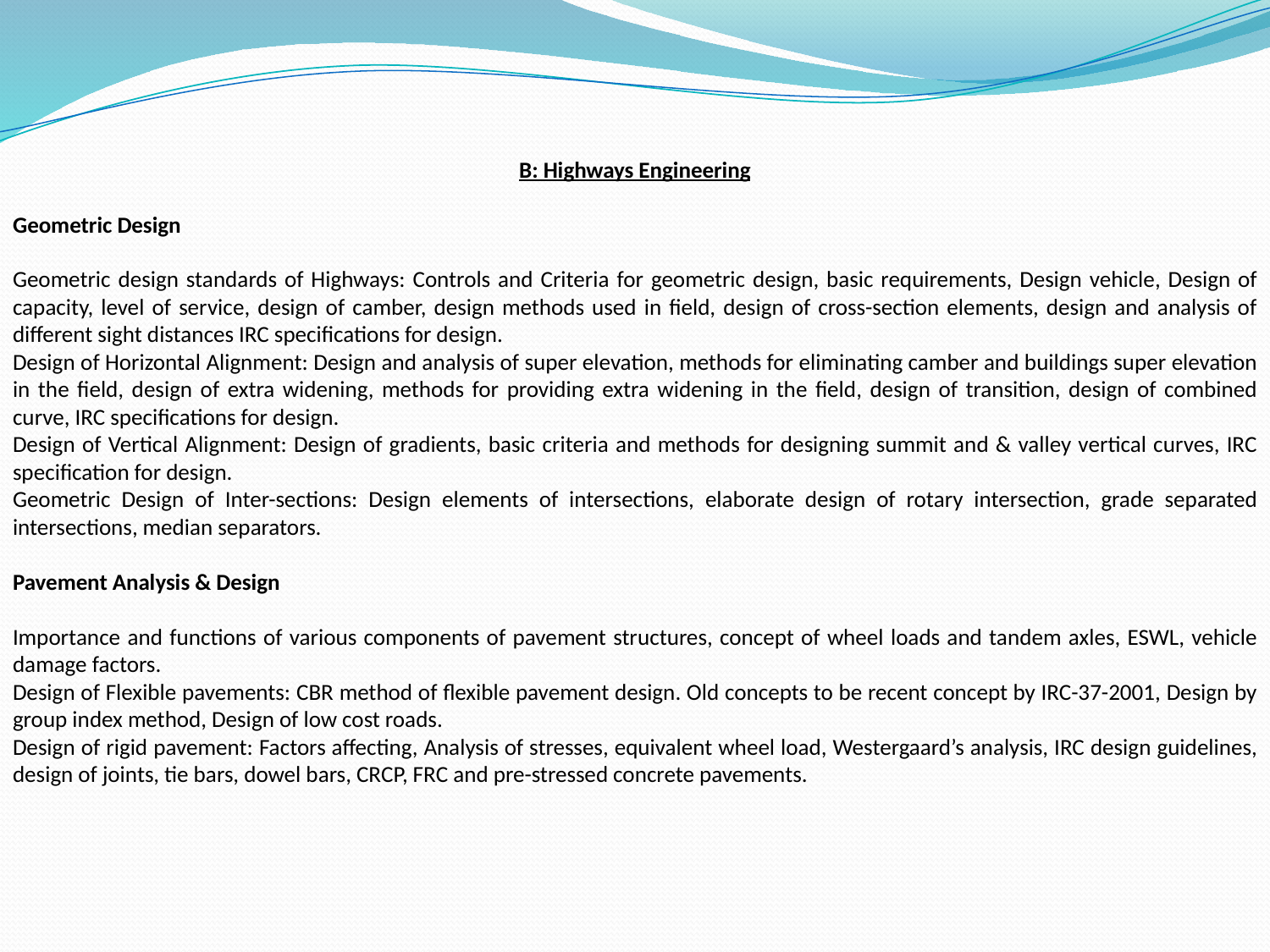

B: Highways Engineering

Geometric Design

Geometric design standards of Highways: Controls and Criteria for geometric design, basic requirements, Design vehicle, Design of capacity, level of service, design of camber, design methods used in field, design of cross-section elements, design and analysis of different sight distances IRC specifications for design.
Design of Horizontal Alignment: Design and analysis of super elevation, methods for eliminating camber and buildings super elevation in the field, design of extra widening, methods for providing extra widening in the field, design of transition, design of combined curve, IRC specifications for design.
Design of Vertical Alignment: Design of gradients, basic criteria and methods for designing summit and & valley vertical curves, IRC specification for design.
Geometric Design of Inter-sections: Design elements of intersections, elaborate design of rotary intersection, grade separated intersections, median separators.

Pavement Analysis & Design

Importance and functions of various components of pavement structures, concept of wheel loads and tandem axles, ESWL, vehicle damage factors.
Design of Flexible pavements: CBR method of flexible pavement design. Old concepts to be recent concept by IRC-37-2001, Design by group index method, Design of low cost roads.
Design of rigid pavement: Factors affecting, Analysis of stresses, equivalent wheel load, Westergaard’s analysis, IRC design guidelines, design of joints, tie bars, dowel bars, CRCP, FRC and pre-stressed concrete pavements.